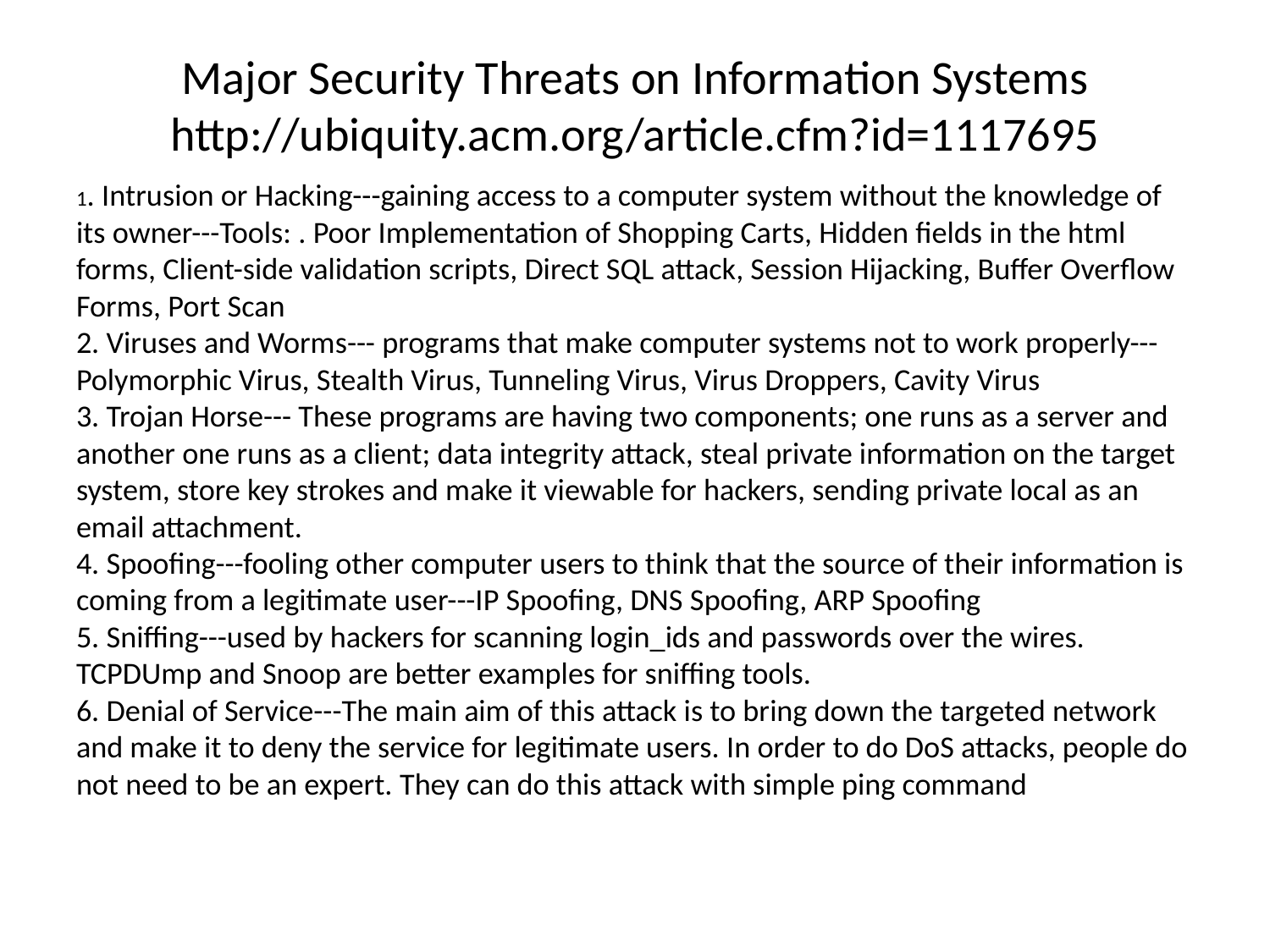

# Major Security Threats on Information Systems http://ubiquity.acm.org/article.cfm?id=1117695
1. Intrusion or Hacking---gaining access to a computer system without the knowledge of its owner---Tools: . Poor Implementation of Shopping Carts, Hidden fields in the html forms, Client-side validation scripts, Direct SQL attack, Session Hijacking, Buffer Overflow Forms, Port Scan
2. Viruses and Worms--- programs that make computer systems not to work properly--- Polymorphic Virus, Stealth Virus, Tunneling Virus, Virus Droppers, Cavity Virus
3. Trojan Horse--- These programs are having two components; one runs as a server and another one runs as a client; data integrity attack, steal private information on the target system, store key strokes and make it viewable for hackers, sending private local as an email attachment.
4. Spoofing---fooling other computer users to think that the source of their information is coming from a legitimate user---IP Spoofing, DNS Spoofing, ARP Spoofing
5. Sniffing---used by hackers for scanning login_ids and passwords over the wires. TCPDUmp and Snoop are better examples for sniffing tools.
6. Denial of Service---The main aim of this attack is to bring down the targeted network and make it to deny the service for legitimate users. In order to do DoS attacks, people do not need to be an expert. They can do this attack with simple ping command